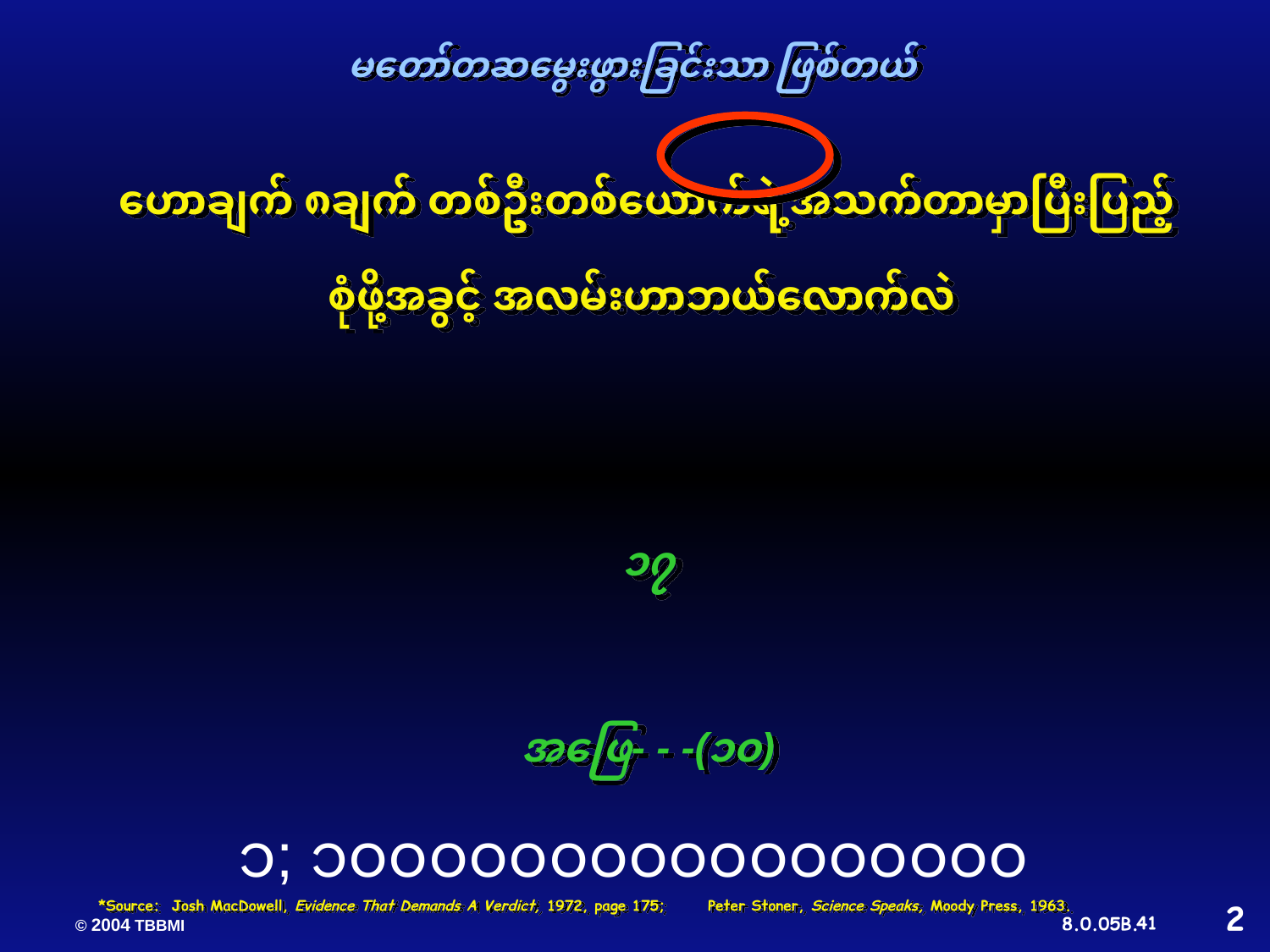

မတော်တဆမွေးဖွားခြင်းသာ ဖြစ်တယ်

 ဟောချက် ၈ချက် တစ်ဦးတစ်ယောက်ရဲ့အသက်တာမှာပြီးပြည့်စုံဖို့အခွင့် အလမ်းဟာဘယ်လောက်လဲ
၁၇

အဖြေ- - -(၁၀)
၁; ၁၀၀၀၀၀၀၀၀၀၀၀၀၀၀၀၀၀
*Source:  Josh MacDowell, Evidence That Demands A Verdict, 1972, page 175;       Peter Stoner, Science Speaks, Moody Press, 1963.
2

41